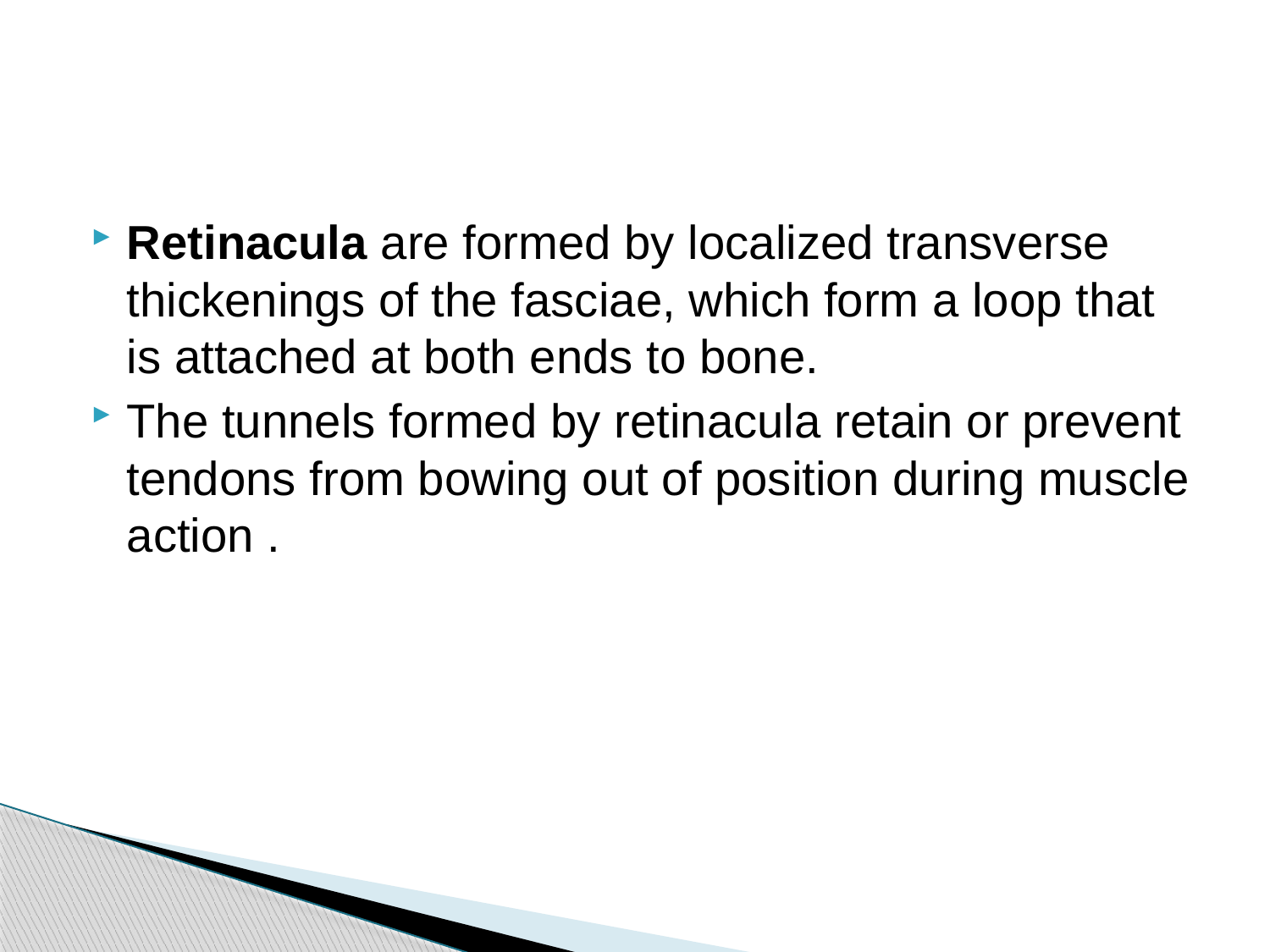

#
Retinacula are formed by localized transverse thickenings of the fasciae, which form a loop that is attached at both ends to bone.
The tunnels formed by retinacula retain or prevent tendons from bowing out of position during muscle action .